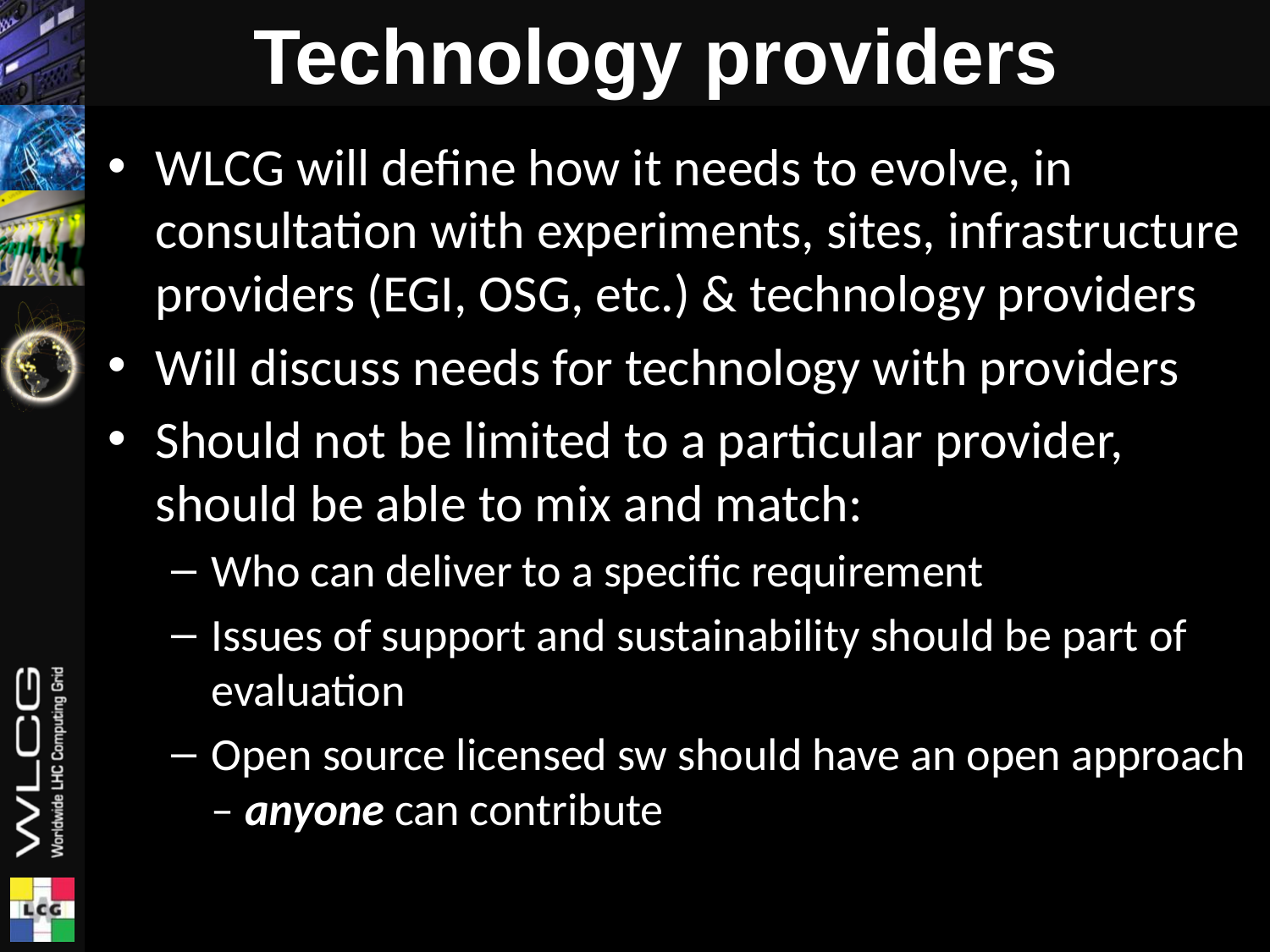

# Technology providers
WLCG will define how it needs to evolve, in consultation with experiments, sites, infrastructure providers (EGI, OSG, etc.) & technology providers
Will discuss needs for technology with providers
Should not be limited to a particular provider, should be able to mix and match:
Who can deliver to a specific requirement
Issues of support and sustainability should be part of evaluation
Open source licensed sw should have an open approach – anyone can contribute